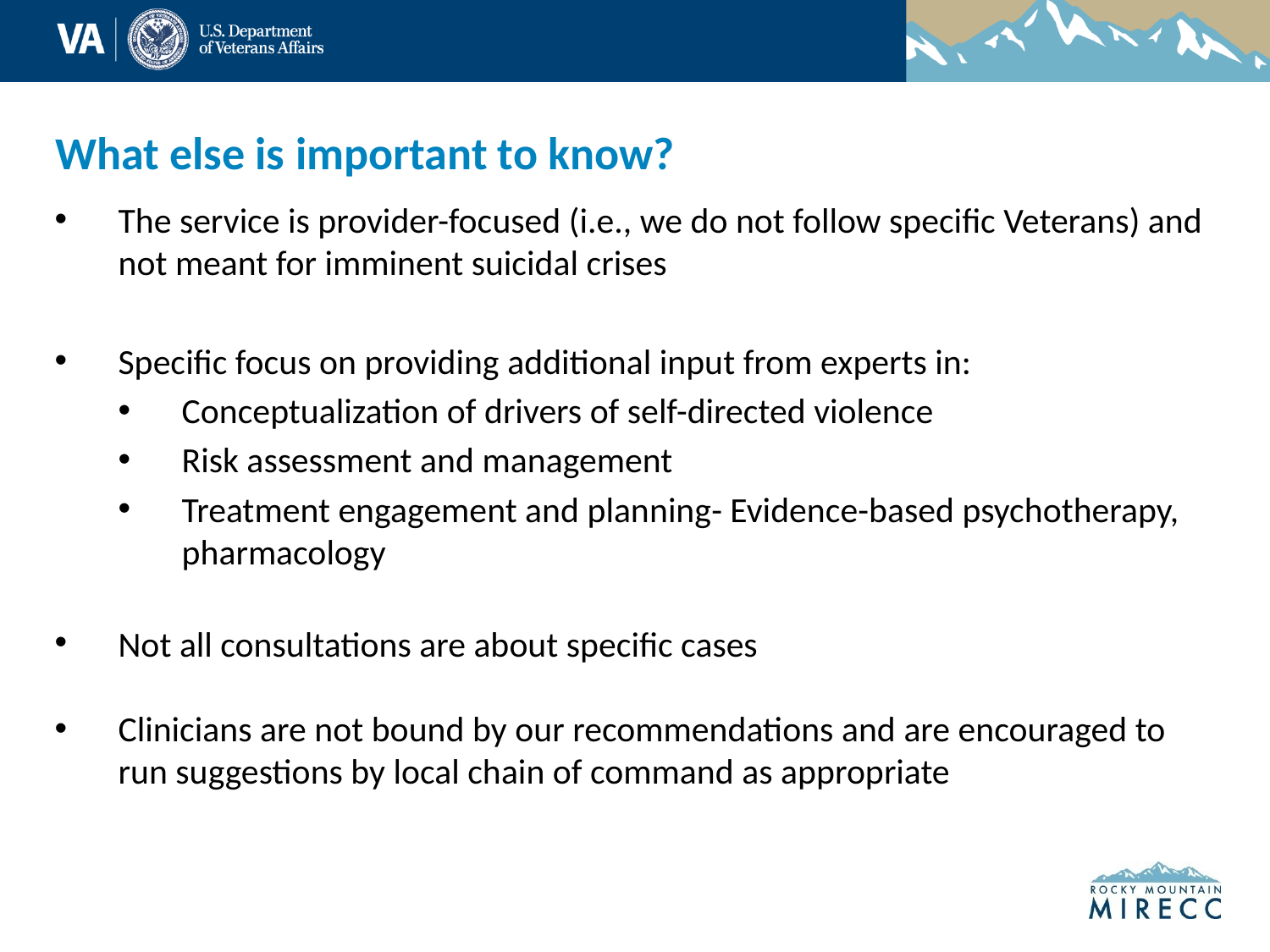

# What else is important to know?
The service is provider-focused (i.e., we do not follow specific Veterans) and not meant for imminent suicidal crises

Specific focus on providing additional input from experts in:
Conceptualization of drivers of self-directed violence
Risk assessment and management
Treatment engagement and planning- Evidence-based psychotherapy, pharmacology

Not all consultations are about specific cases

Clinicians are not bound by our recommendations and are encouraged to run suggestions by local chain of command as appropriate